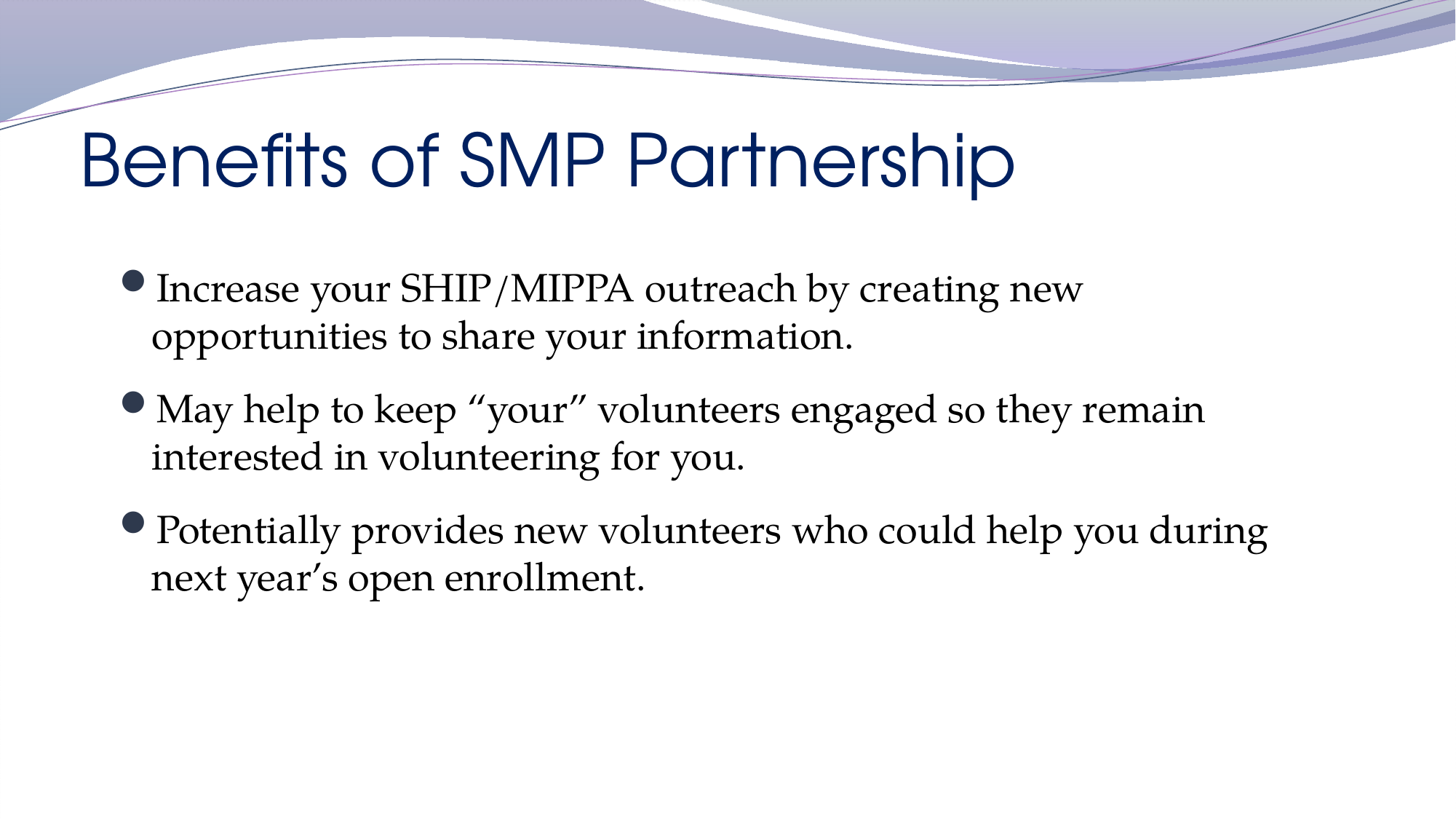

# Benefits of SMP Partnership
Increase your SHIP/MIPPA outreach by creating new opportunities to share your information.
May help to keep “your” volunteers engaged so they remain interested in volunteering for you.
Potentially provides new volunteers who could help you during next year’s open enrollment.